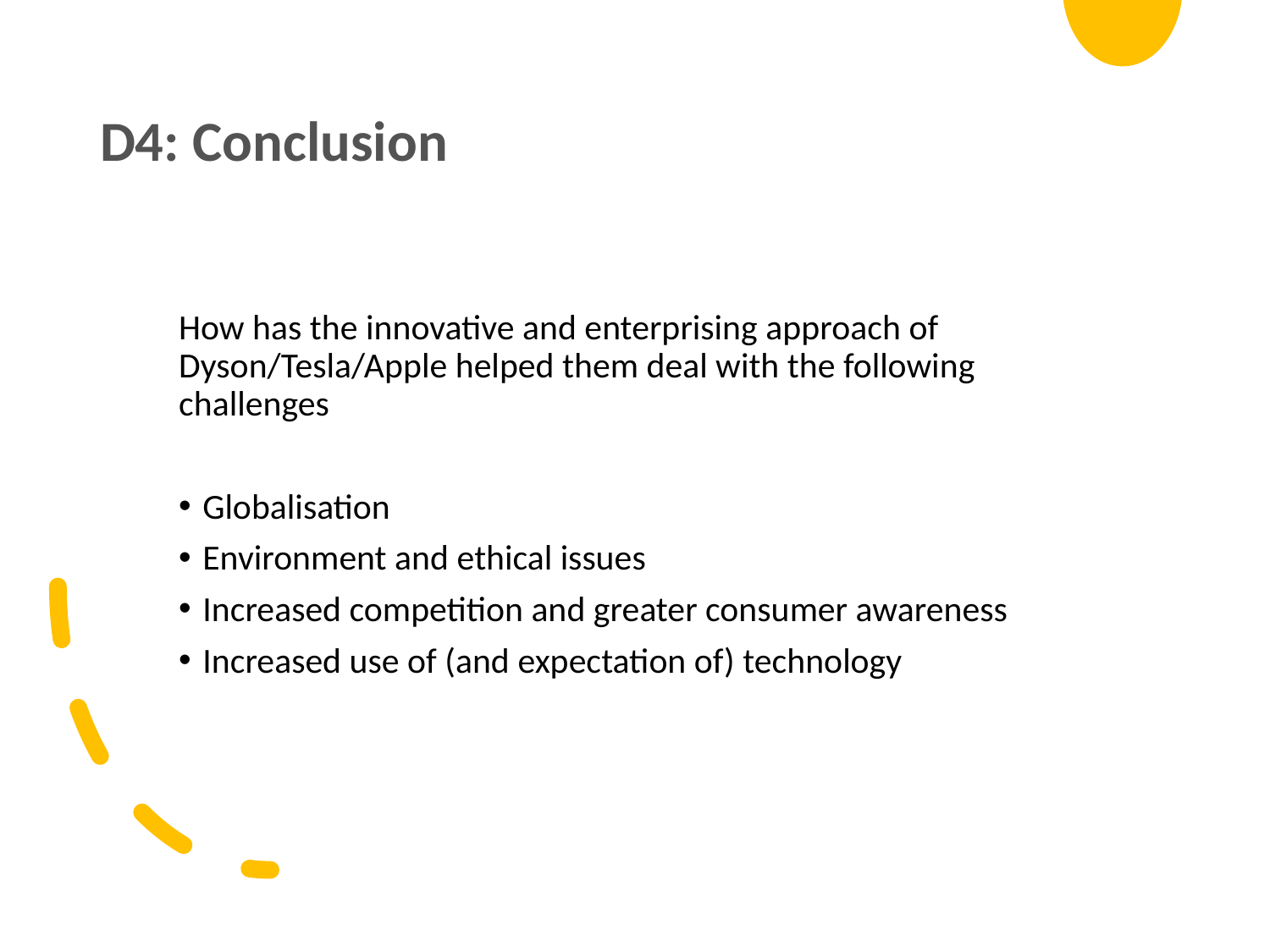

# D4: Conclusion
How has the innovative and enterprising approach of Dyson/Tesla/Apple helped them deal with the following challenges

Globalisation
Environment and ethical issues
Increased competition and greater consumer awareness
Increased use of (and expectation of) technology